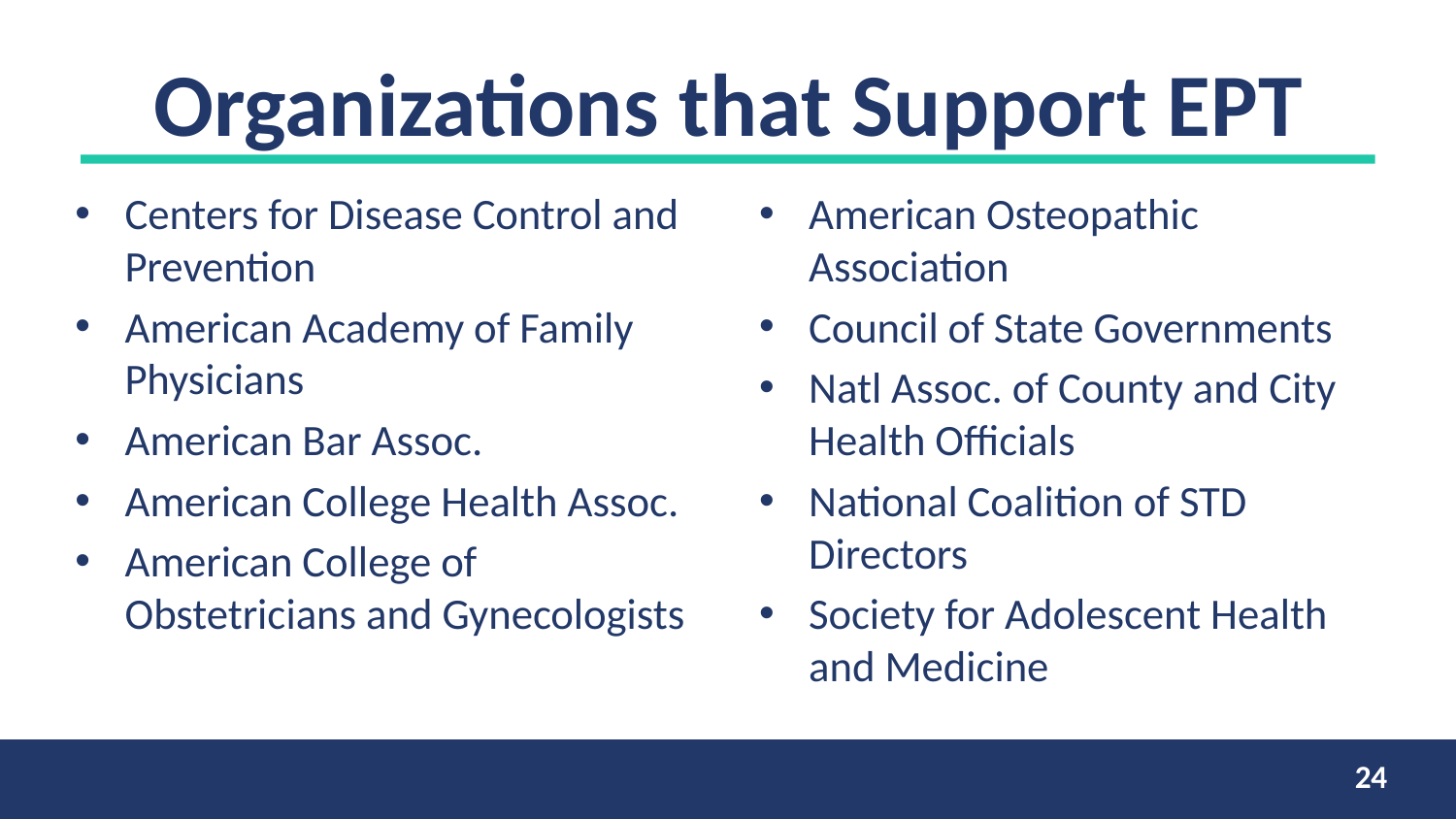

# Organizations that Support EPT
American Osteopathic Association
Council of State Governments
Natl Assoc. of County and City Health Officials
National Coalition of STD Directors
Society for Adolescent Health and Medicine
Centers for Disease Control and Prevention
American Academy of Family Physicians
American Bar Assoc.
American College Health Assoc.
American College of Obstetricians and Gynecologists

24